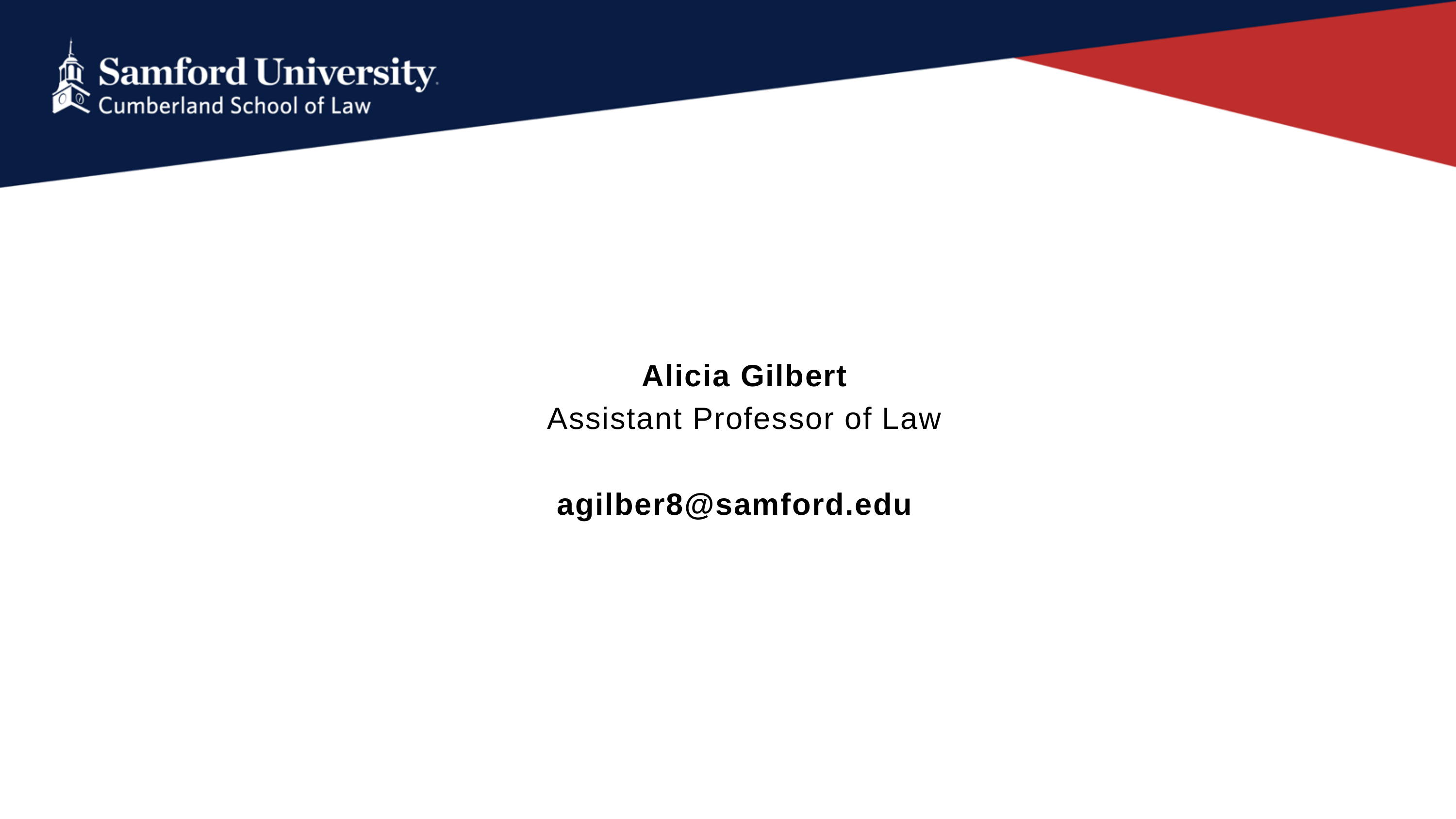

Alicia Gilbert
Assistant Professor of Law

agilber8@samford.edu